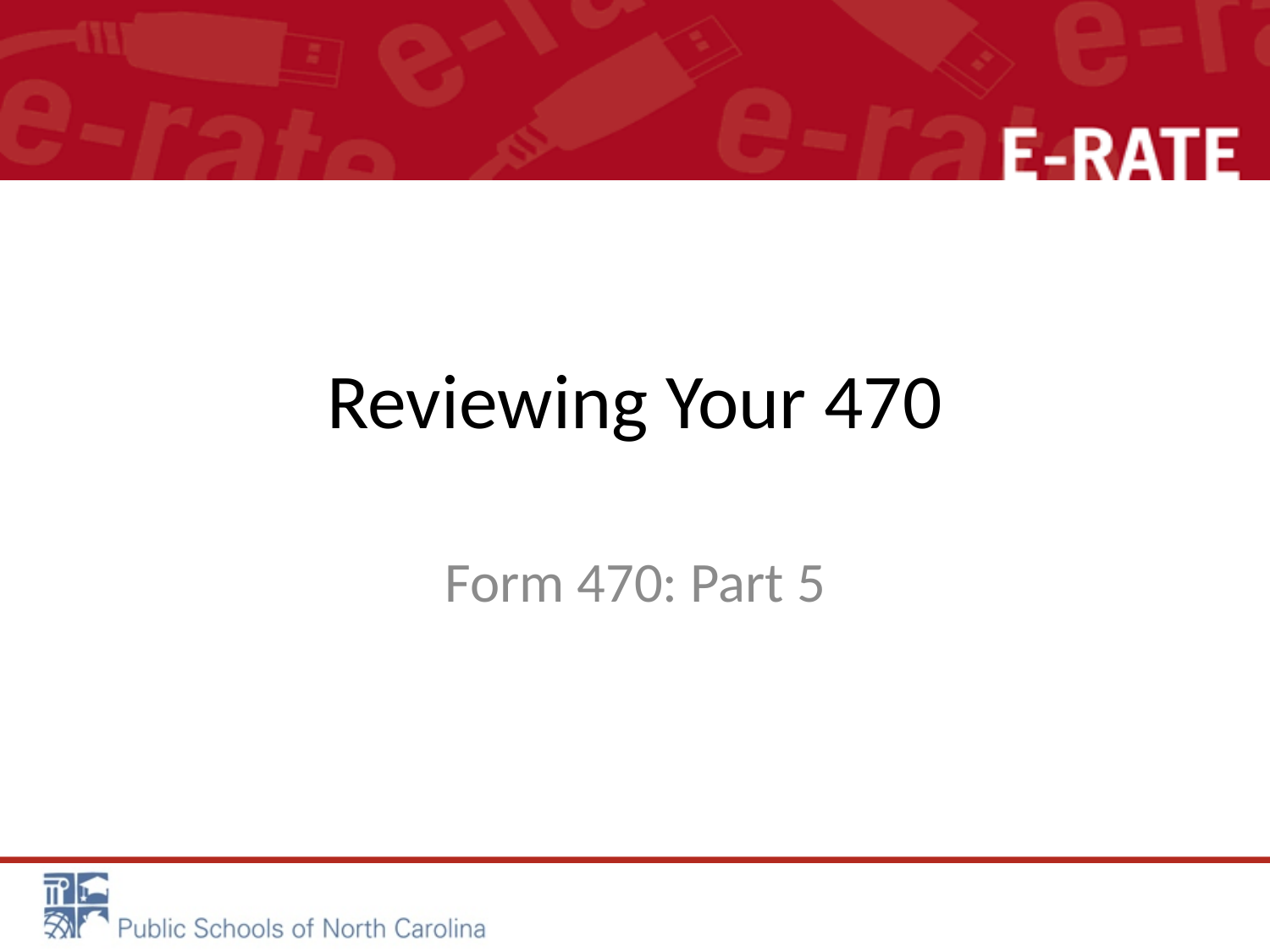

# Reviewing Your 470
Form 470: Part 5
54